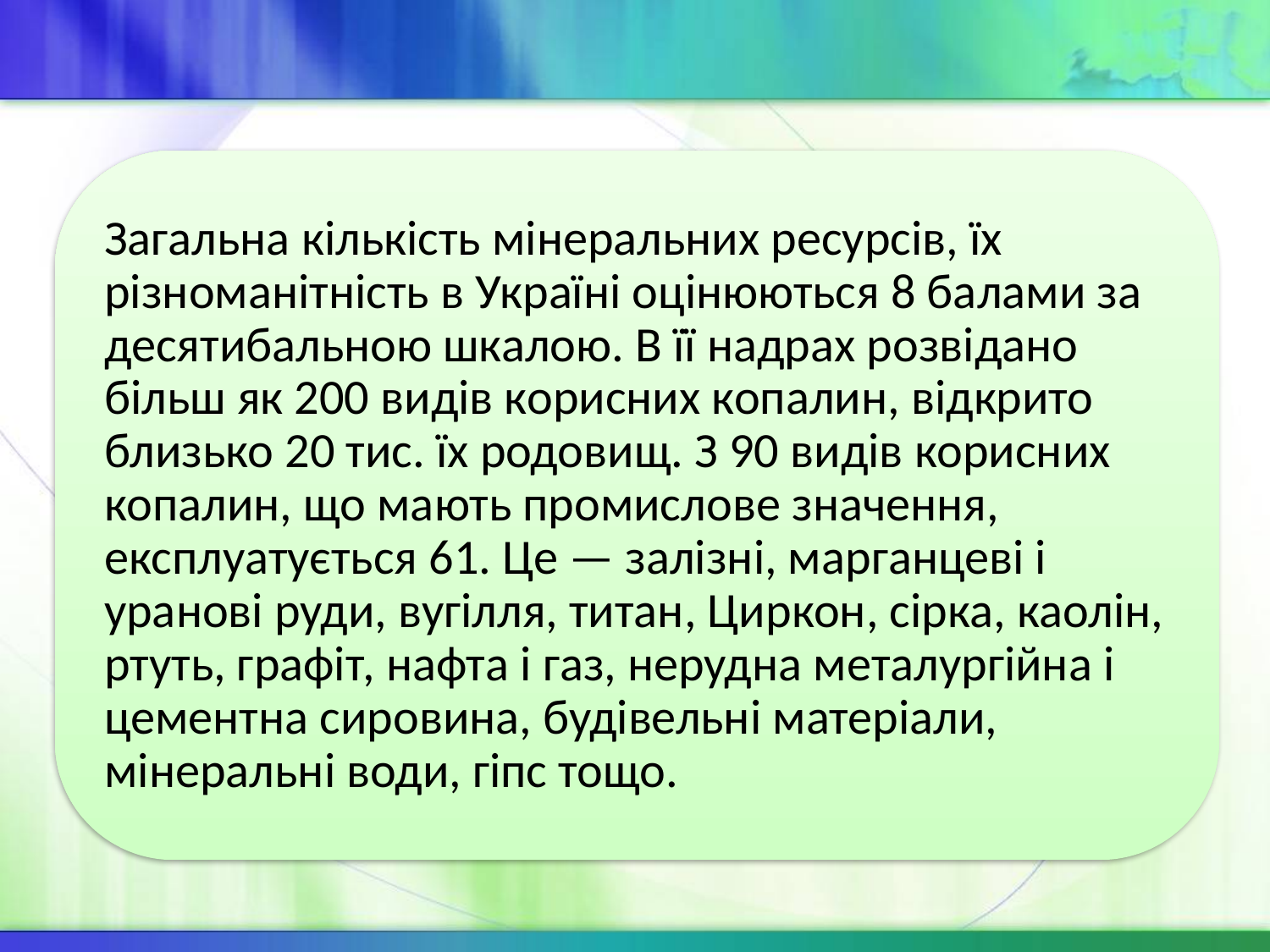

#
Загальна кількість мінеральних ресурсів, їх різноманітність в Україні оцінюються 8 балами за десятибальною шкалою. В її надрах розвідано більш як 200 видів корисних копалин, відкрито близько 20 тис. їх родовищ. З 90 видів корисних копалин, що мають промислове значення, експлуатується 61. Це — залізні, марганцеві і уранові руди, вугілля, титан, Циркон, сірка, каолін, ртуть, графіт, нафта і газ, нерудна металургійна і цементна сировина, будівельні матеріали, мінеральні води, гіпс тощо.